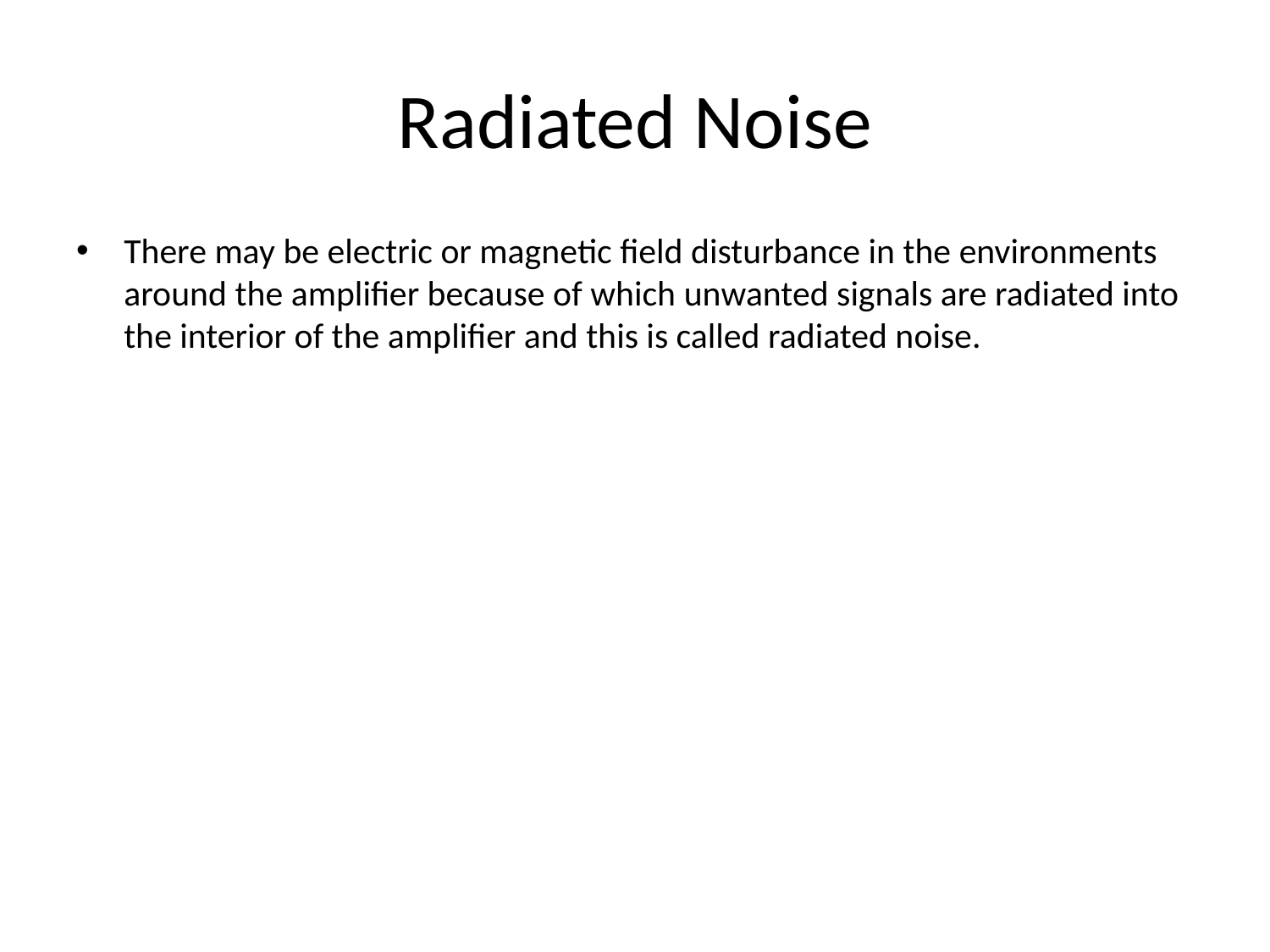

# Radiated Noise
There may be electric or magnetic field disturbance in the environments around the amplifier because of which unwanted signals are radiated into the interior of the amplifier and this is called radiated noise.